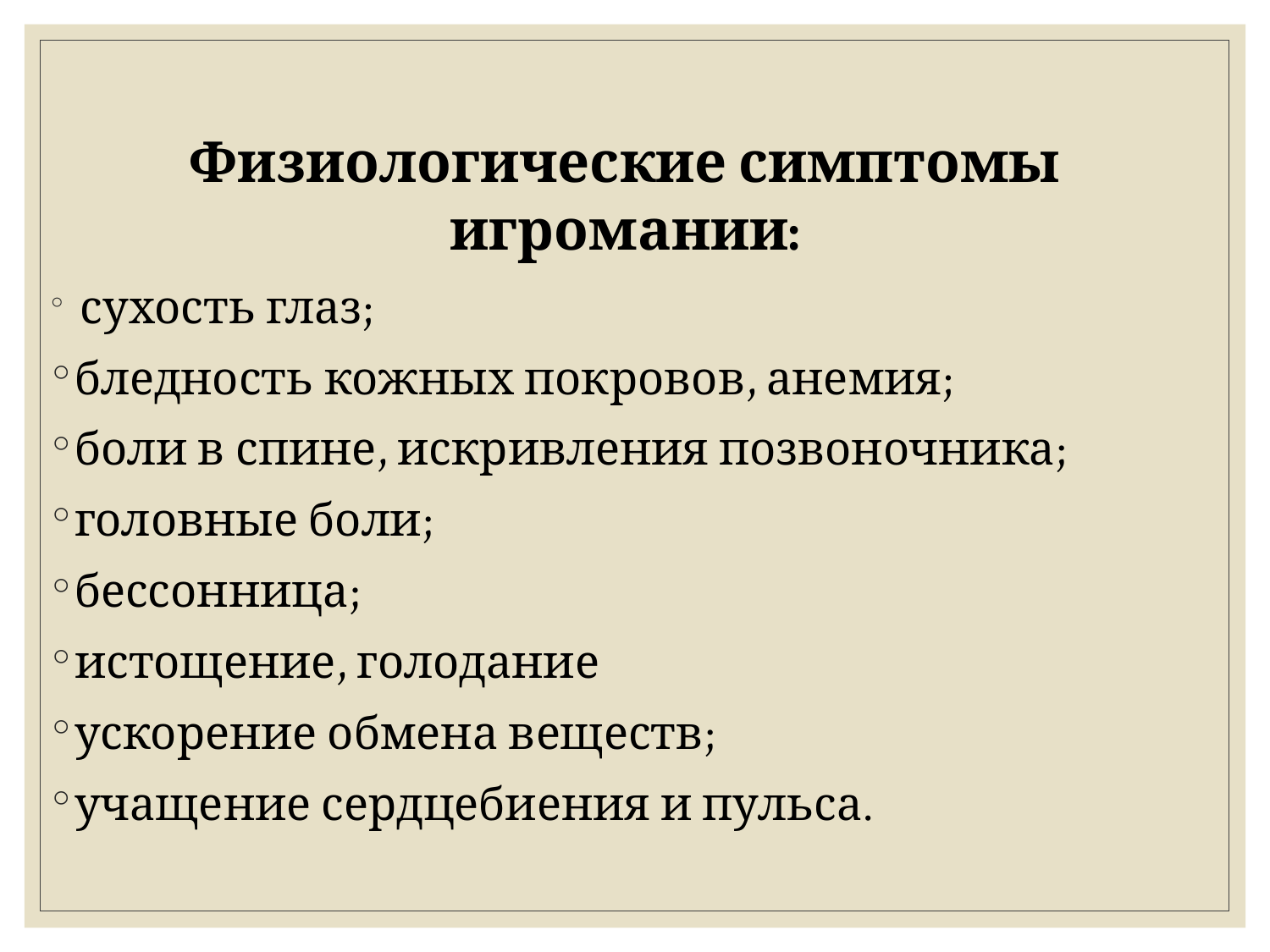

Физиологические симптомы игромании:
 сухость глаз;
бледность кожных покровов, анемия;
боли в спине, искривления позвоночника;
головные боли;
бессонница;
истощение, голодание
ускорение обмена веществ;
учащение сердцебиения и пульса.